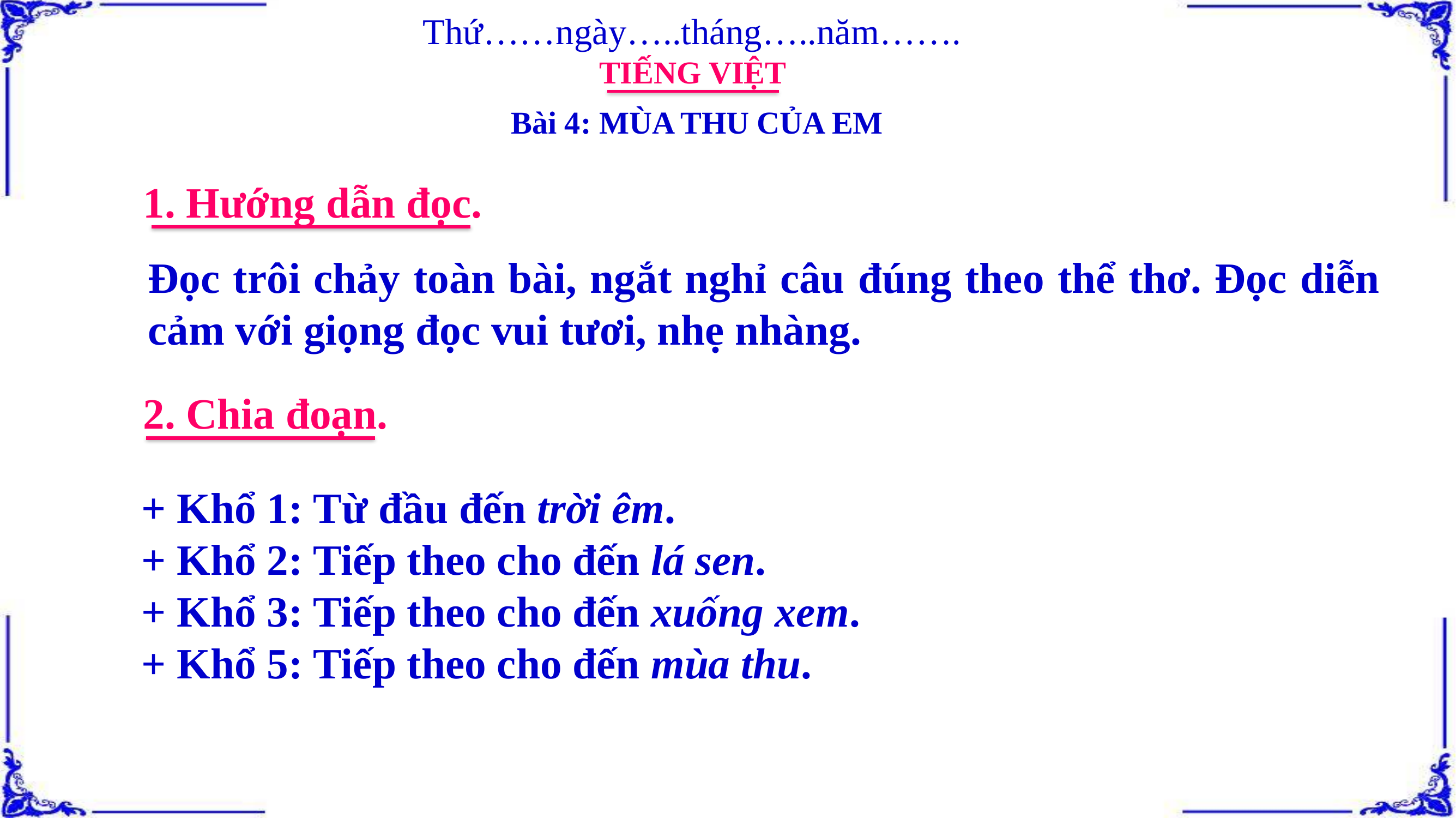

Thứ……ngày…..tháng…..năm…….
TIẾNG VIỆT
Bài 4: MÙA THU CỦA EM
1. Hướng dẫn đọc.
Đọc trôi chảy toàn bài, ngắt nghỉ câu đúng theo thể thơ. Đọc diễn cảm với giọng đọc vui tươi, nhẹ nhàng.
2. Chia đoạn.
+ Khổ 1: Từ đầu đến trời êm.
+ Khổ 2: Tiếp theo cho đến lá sen.
+ Khổ 3: Tiếp theo cho đến xuống xem.
+ Khổ 5: Tiếp theo cho đến mùa thu.